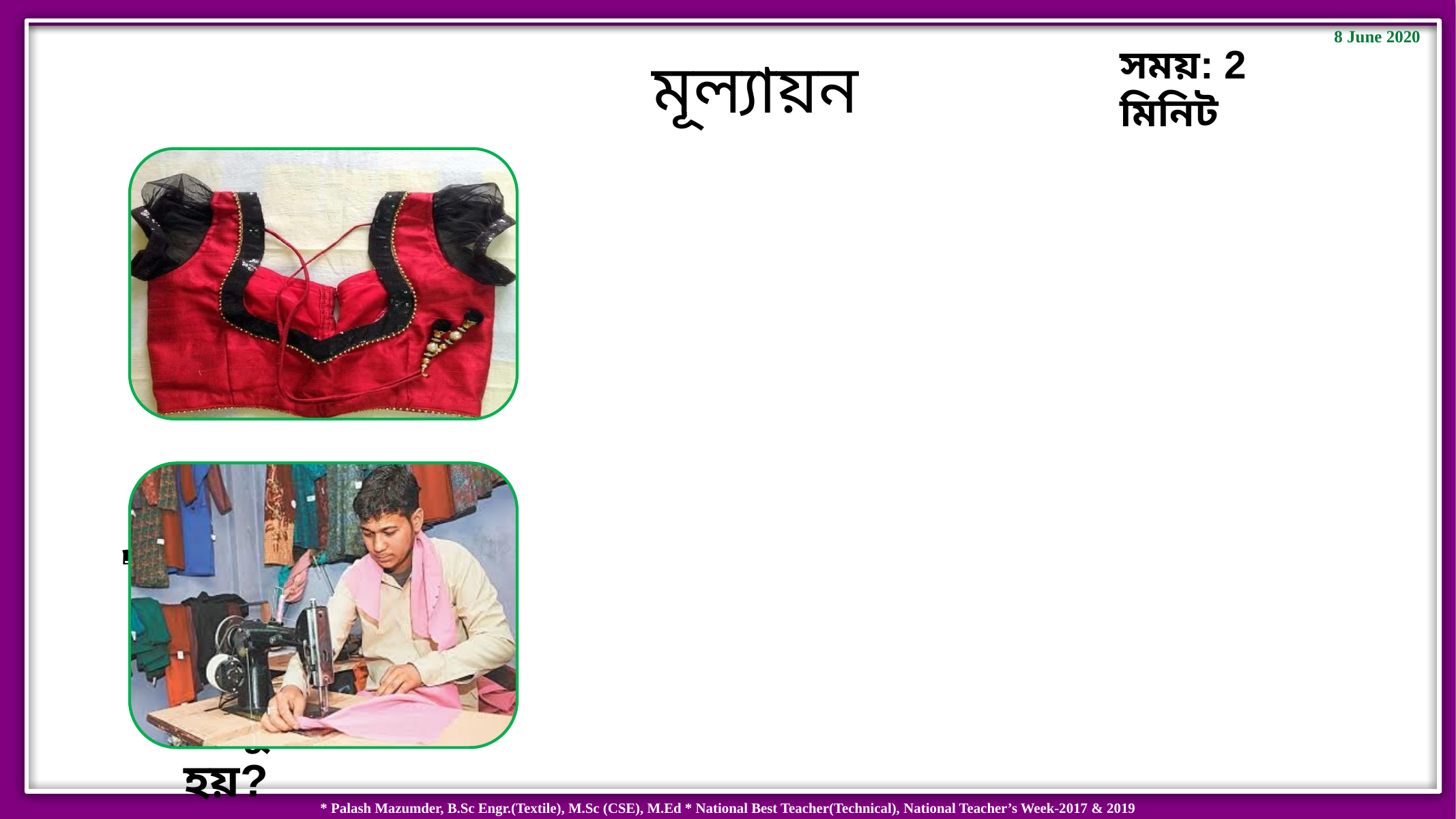

সময়: 2 মিনিট
মূল্যায়ন

ব্লাউজের কয়েকটি গলার নাম বল?

ব্লাউজের কোন অংশের সাথে লোয়ার প্লাকেট সংযুক্ত করা হয়?